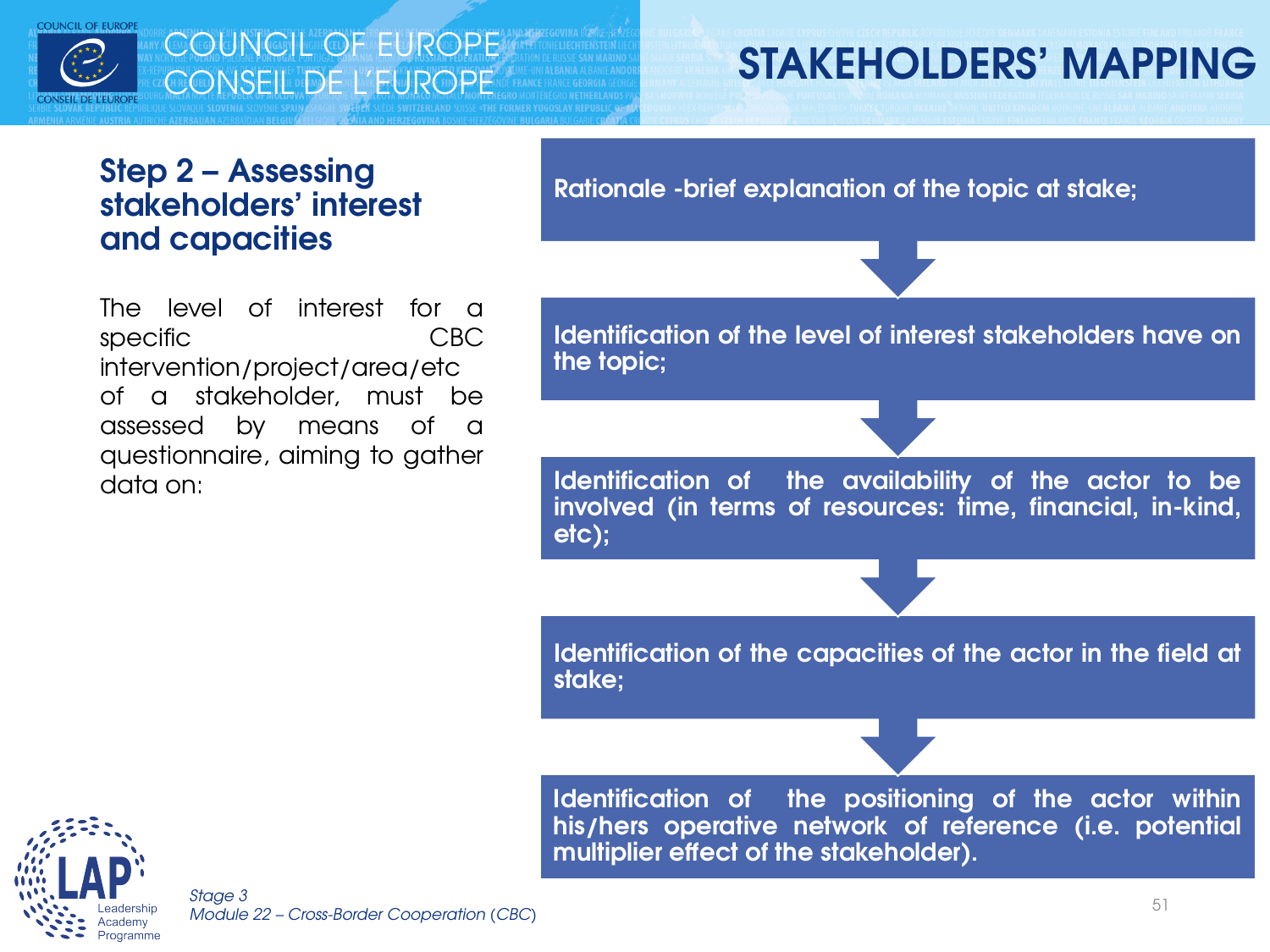

# STAKEHOLDERS’ MAPPING
Identification of  the positioning of the actor within his/hers operative network of reference (i.e. potential multiplier effect of the stakeholder).
Identification of the capacities of the actor in the field at stake;
Identification of  the availability of the actor to be involved (in terms of resources: time, financial, in-kind, etc);
Identification of the level of interest stakeholders have on the topic;
Rationale -brief explanation of the topic at stake;

Step 2 – Assessing stakeholders’ interest and capacities
The level of interest for a specific CBC intervention/project/area/etc of a stakeholder, must be assessed by means of a questionnaire, aiming to gather data on:

Stage 3
Module 22 – Cross-Border Cooperation (CBC)
51